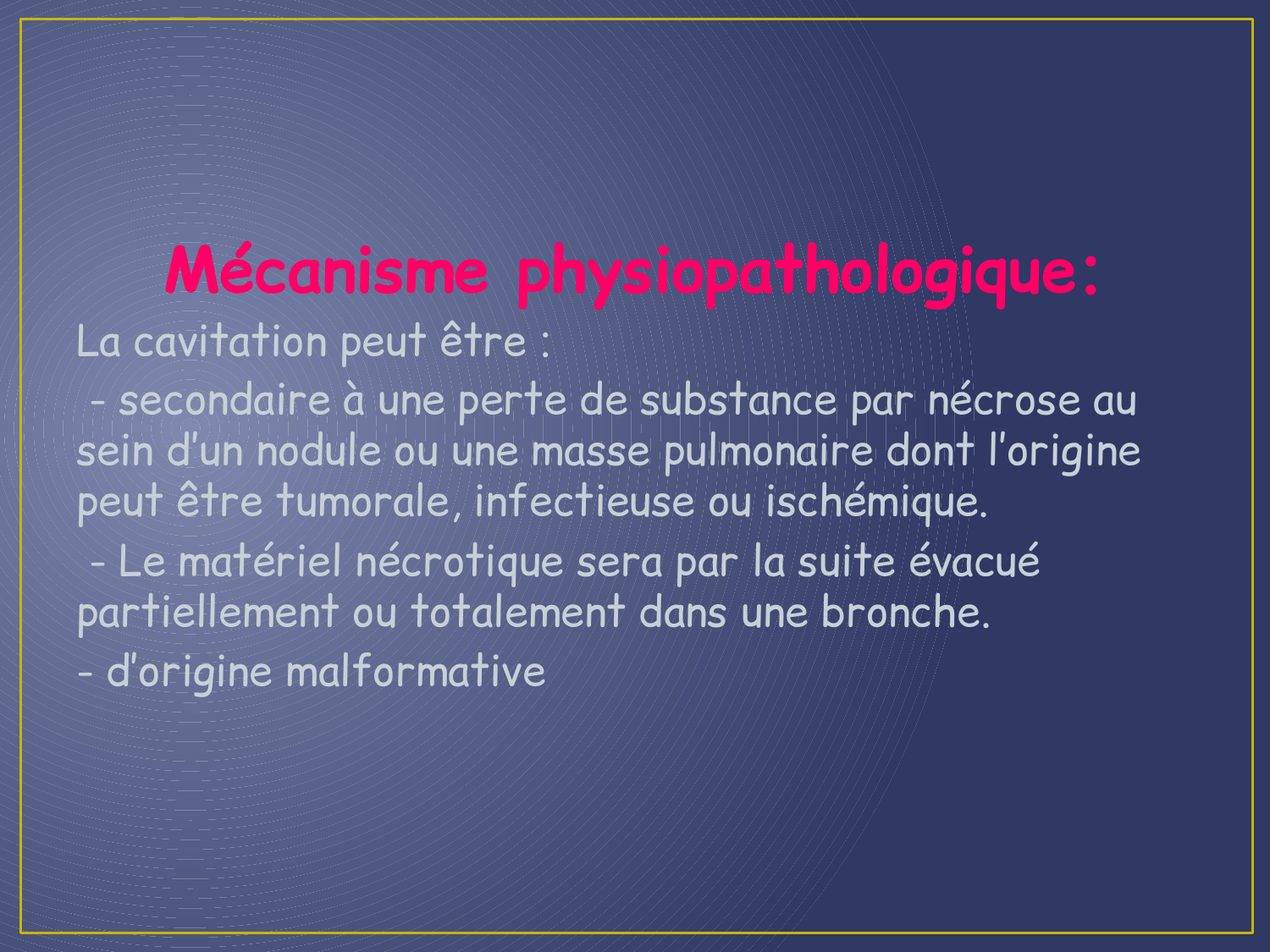

Mécanisme physiopathologique:
La cavitation peut être :
 - secondaire à une perte de substance par nécrose au sein d’un nodule ou une masse pulmonaire dont l’origine peut être tumorale, infectieuse ou ischémique.
 - Le matériel nécrotique sera par la suite évacué partiellement ou totalement dans une bronche.
- d’origine malformative